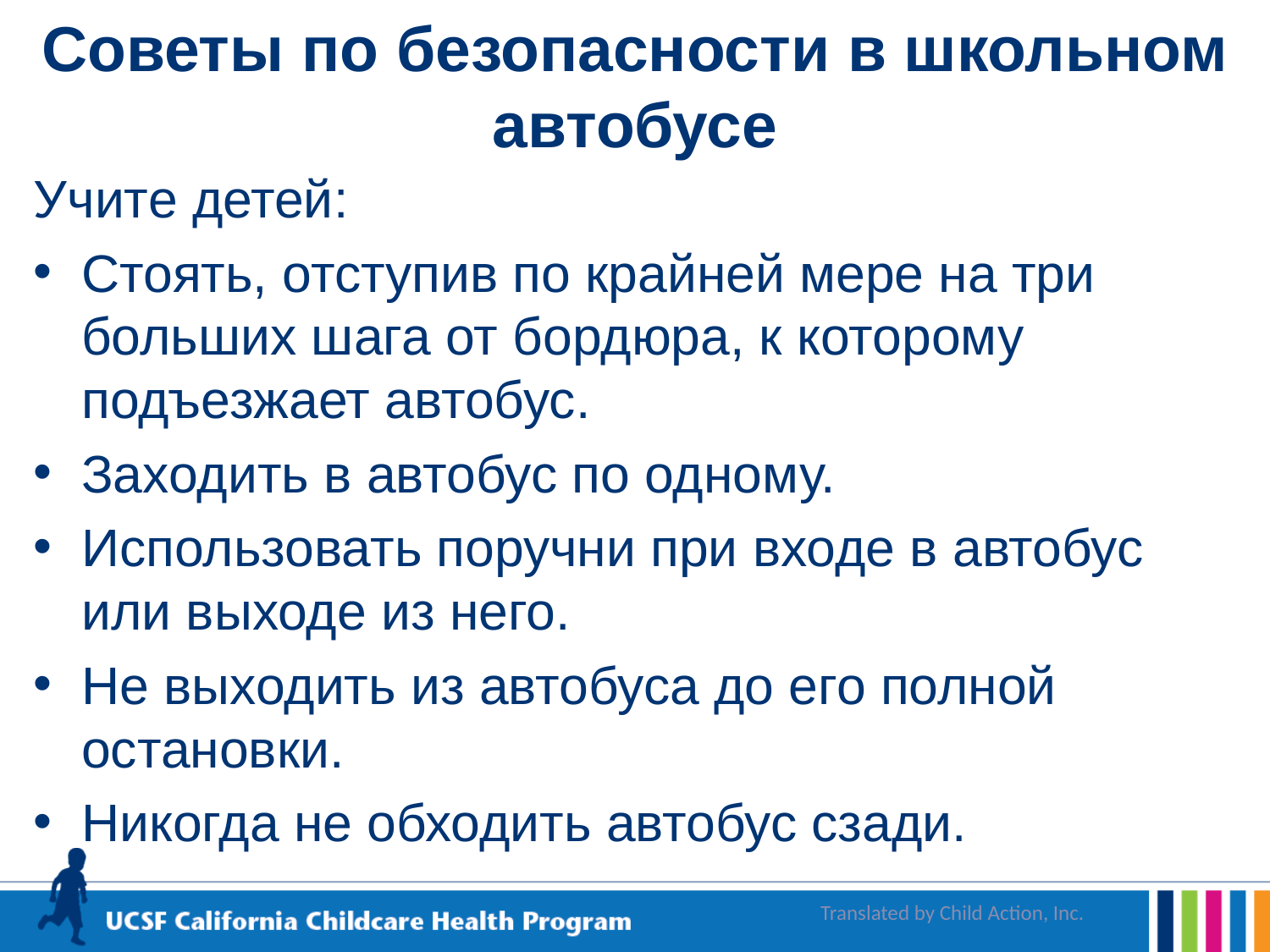

# Советы по безопасности в школьном автобусе
Учите детей:
Стоять, отступив по крайней мере на три больших шага от бордюра, к которому подъезжает автобус.
Заходить в автобус по одному.
Использовать поручни при входе в автобус или выходе из него.
Не выходить из автобуса до его полной остановки.
Никогда не обходить автобус сзади.
Translated by Child Action, Inc.